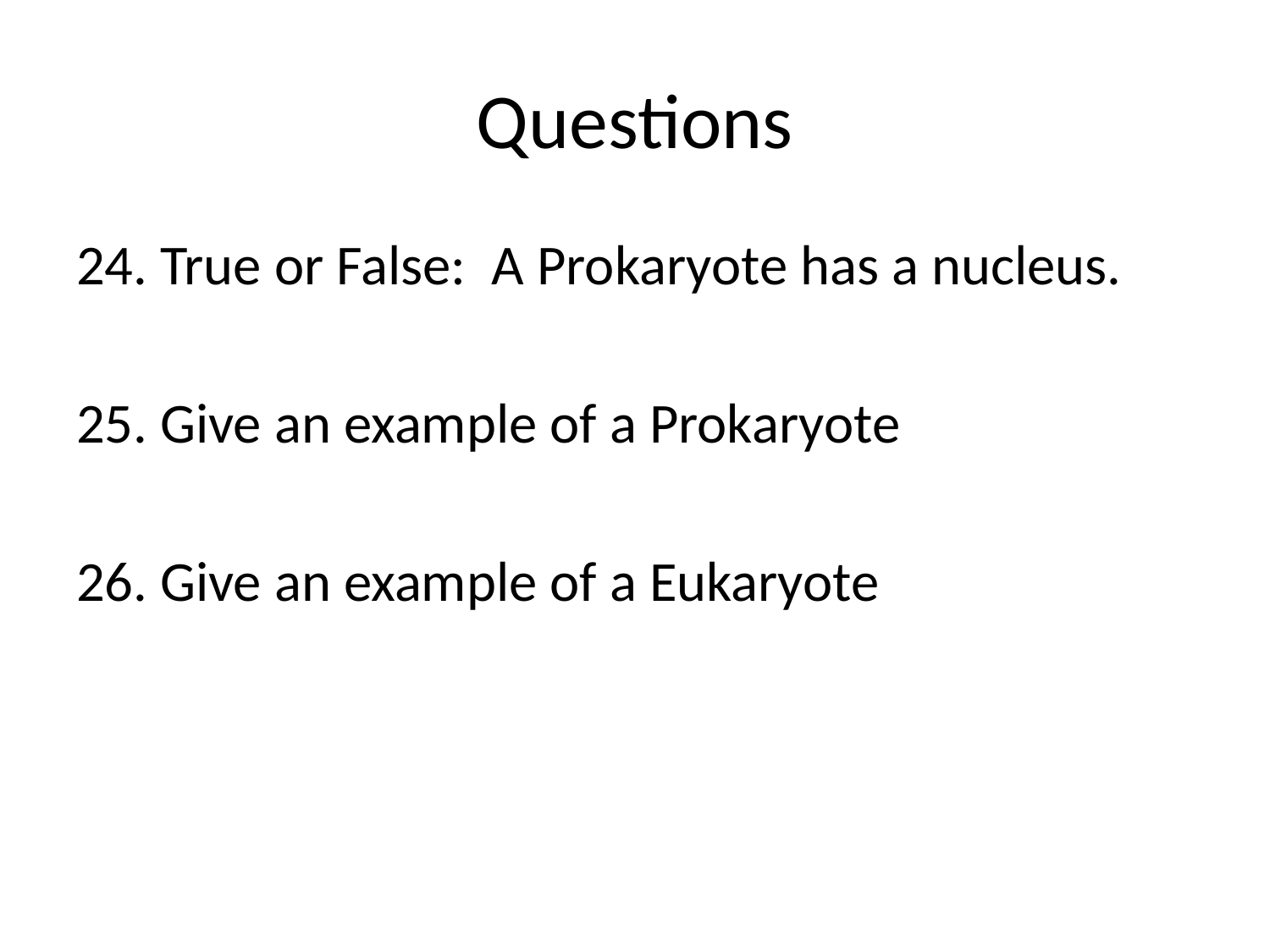

# Questions
24. True or False:  A Prokaryote has a nucleus.

25. Give an example of a Prokaryote

26. Give an example of a Eukaryote